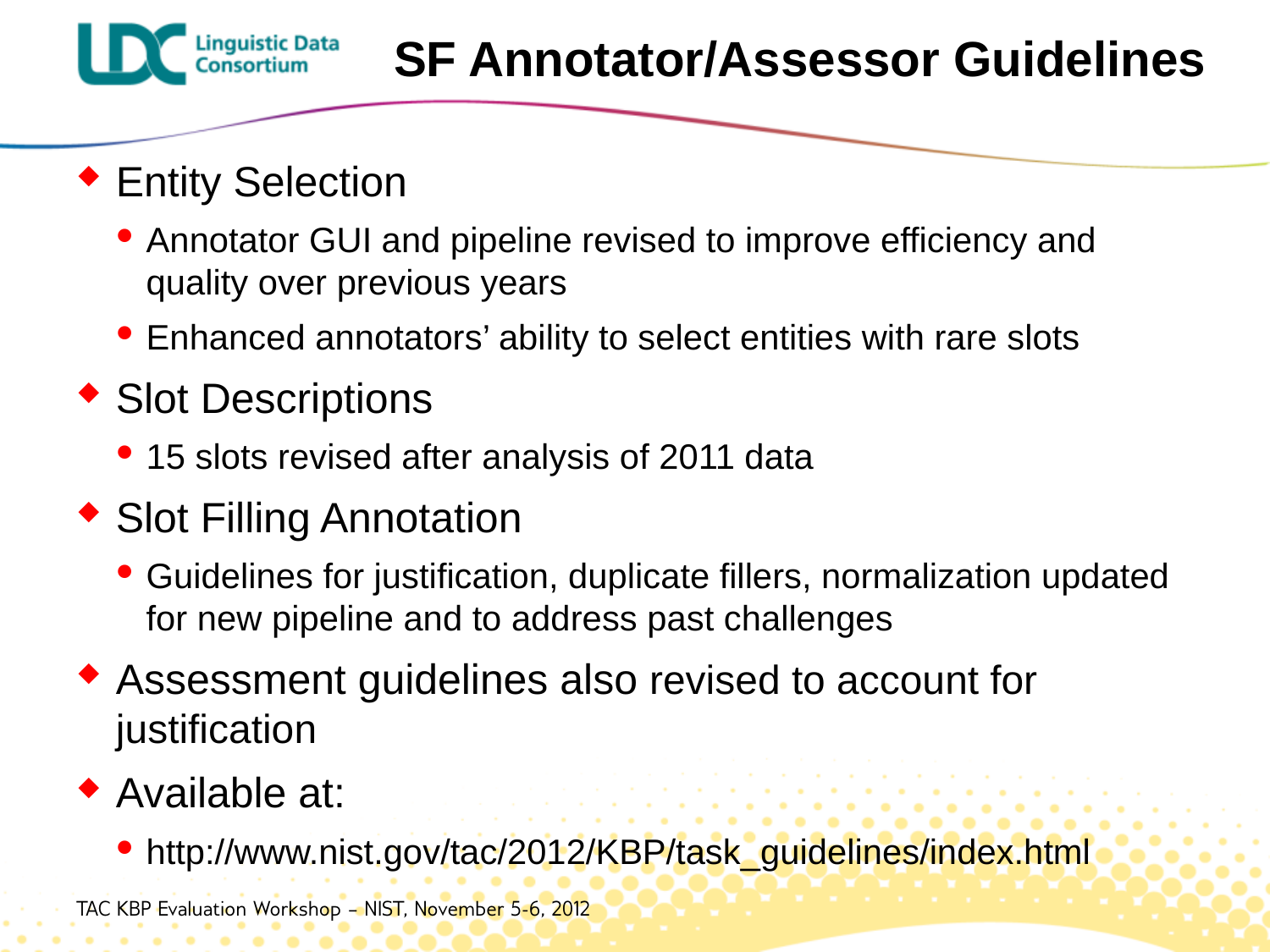

# SF Annotator/Assessor Guidelines
Entity Selection
Annotator GUI and pipeline revised to improve efficiency and quality over previous years
Enhanced annotators’ ability to select entities with rare slots
Slot Descriptions
15 slots revised after analysis of 2011 data
Slot Filling Annotation
Guidelines for justification, duplicate fillers, normalization updated for new pipeline and to address past challenges
Assessment guidelines also revised to account for justification
Available at:
http://www.nist.gov/tac/2012/KBP/task_guidelines/index.html

TAC KBP Evaluation Workshop – NIST, November 5-6, 2012